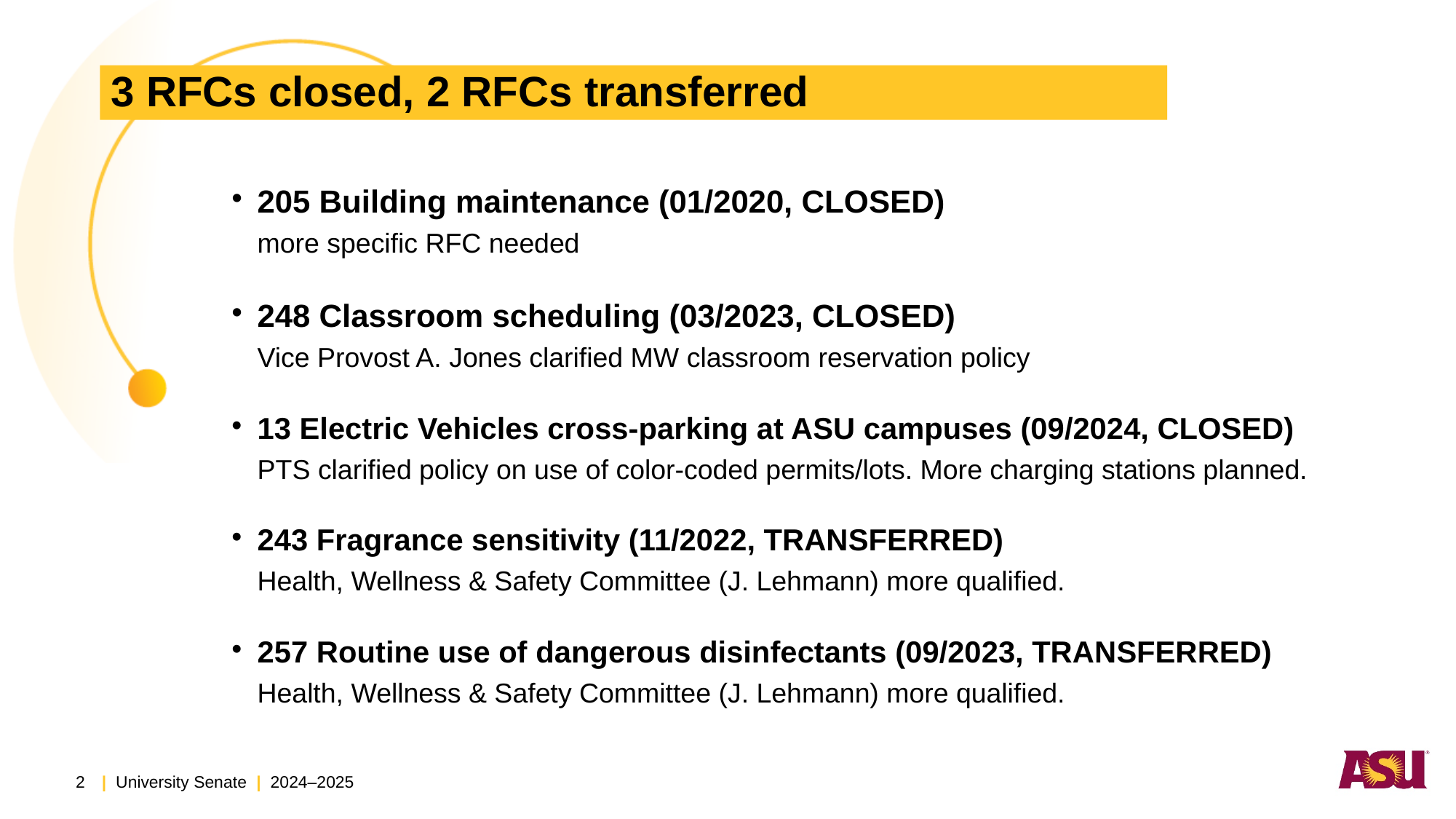

3 RFCs closed, 2 RFCs transferred
# 205 Building maintenance (01/2020, CLOSED) more specific RFC needed
248 Classroom scheduling (03/2023, CLOSED)
Vice Provost A. Jones clarified MW classroom reservation policy
13 Electric Vehicles cross-parking at ASU campuses (09/2024, CLOSED)
PTS clarified policy on use of color-coded permits/lots. More charging stations planned.
243 Fragrance sensitivity (11/2022, TRANSFERRED)
Health, Wellness & Safety Committee (J. Lehmann) more qualified.
257 Routine use of dangerous disinfectants (09/2023, TRANSFERRED)
Health, Wellness & Safety Committee (J. Lehmann) more qualified.

2